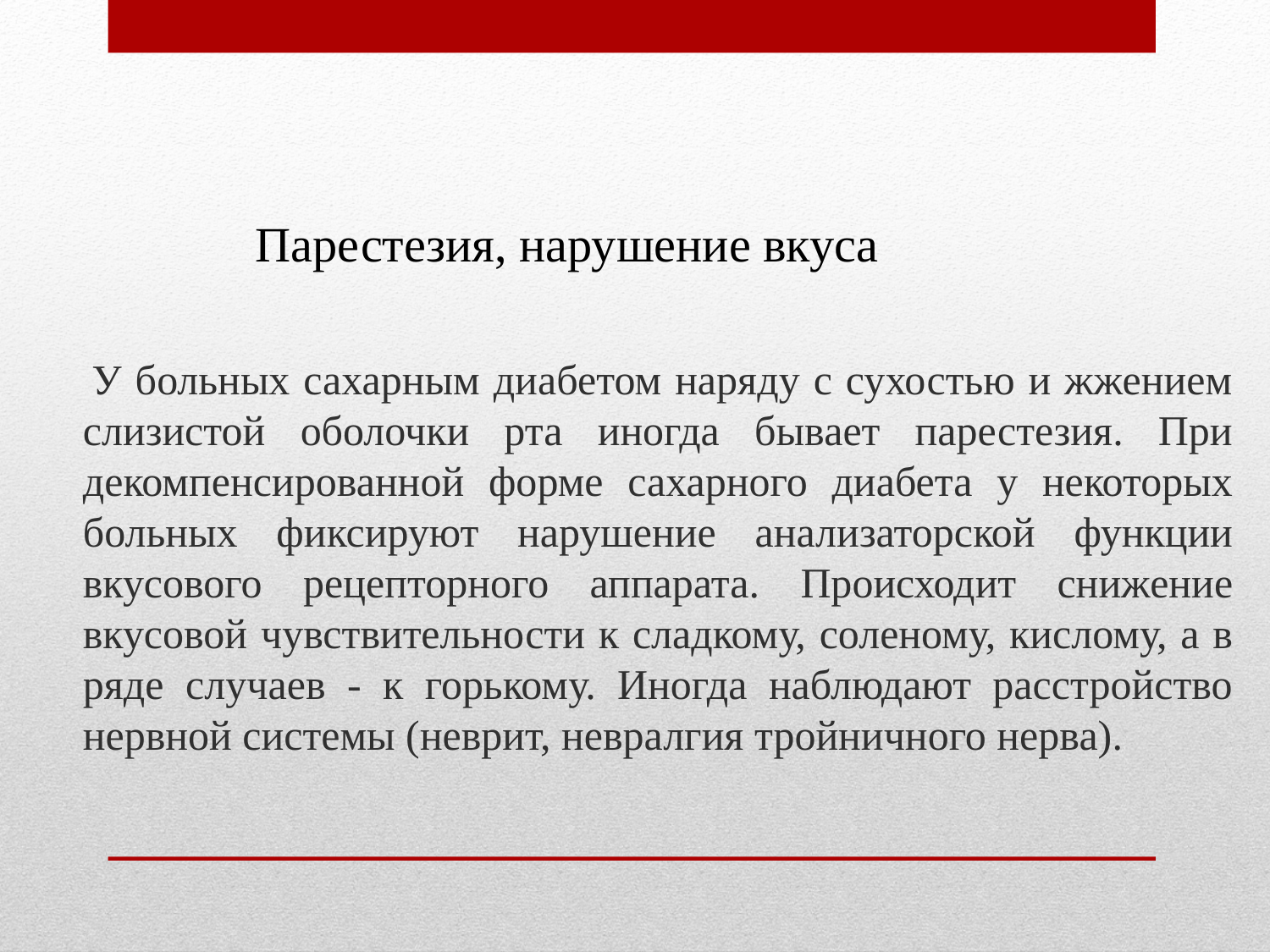

Парестезия, нарушение вкуса
  У больных сахарным диабетом наряду с сухостью и жжением слизистой оболочки рта иногда бывает парестезия. При декомпенсированной форме сахарного диабета у некоторых больных фиксируют нарушение анализаторской функции вкусового рецепторного аппарата. Происходит снижение вкусовой чувствительности к сладкому, соленому, кислому, а в ряде случаев - к горькому. Иногда наблюдают расстройство нервной системы (неврит, невралгия тройничного нерва).